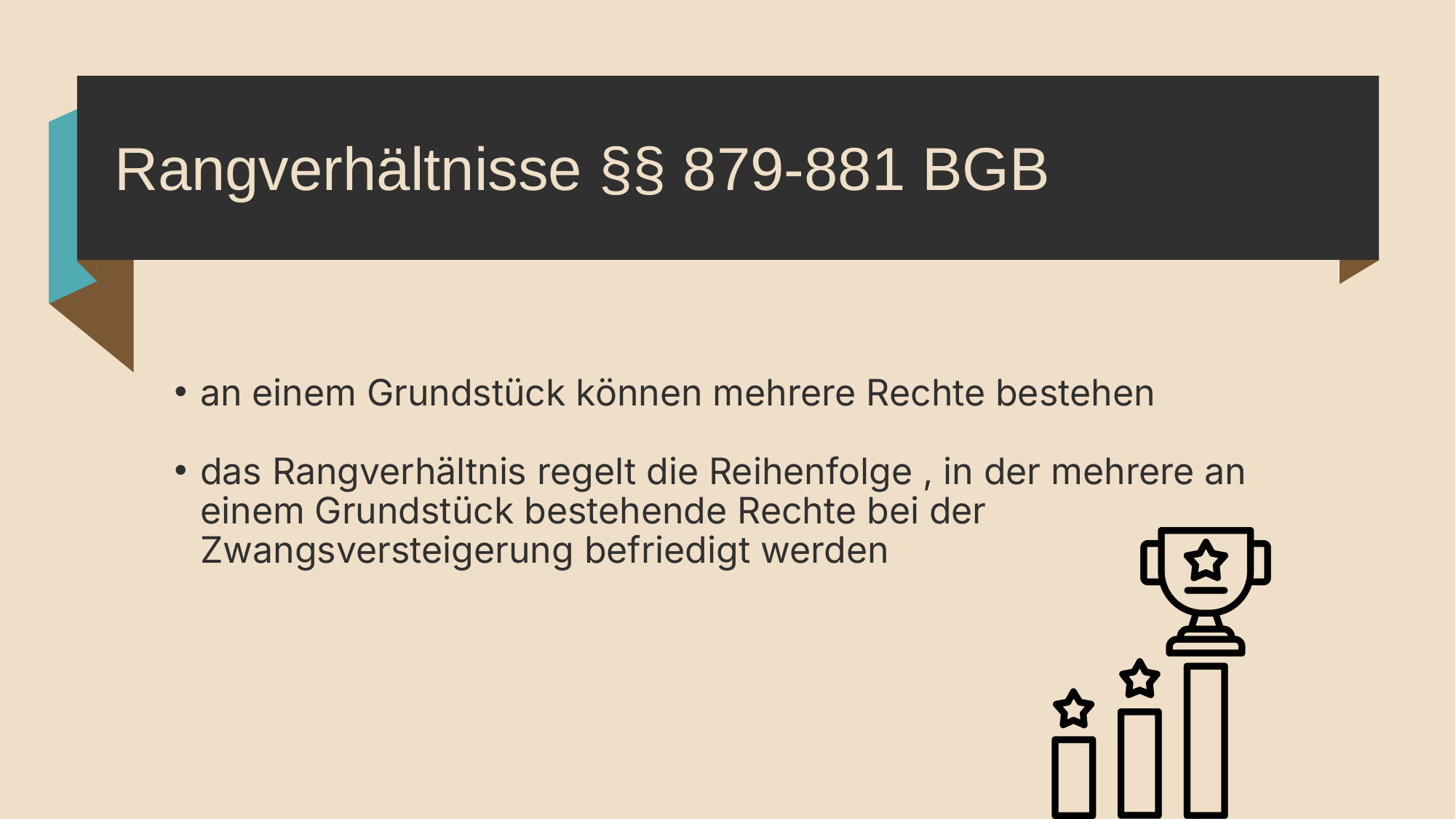

Rangverhältnisse §§ 879-881 BGB

an einem Grundstück können mehrere Rechte bestehen

das Rangverhältnis regelt die Reihenfolge , in der mehrere an einem Grundstück bestehende Rechte bei der Zwangsversteigerung befriedigt werden